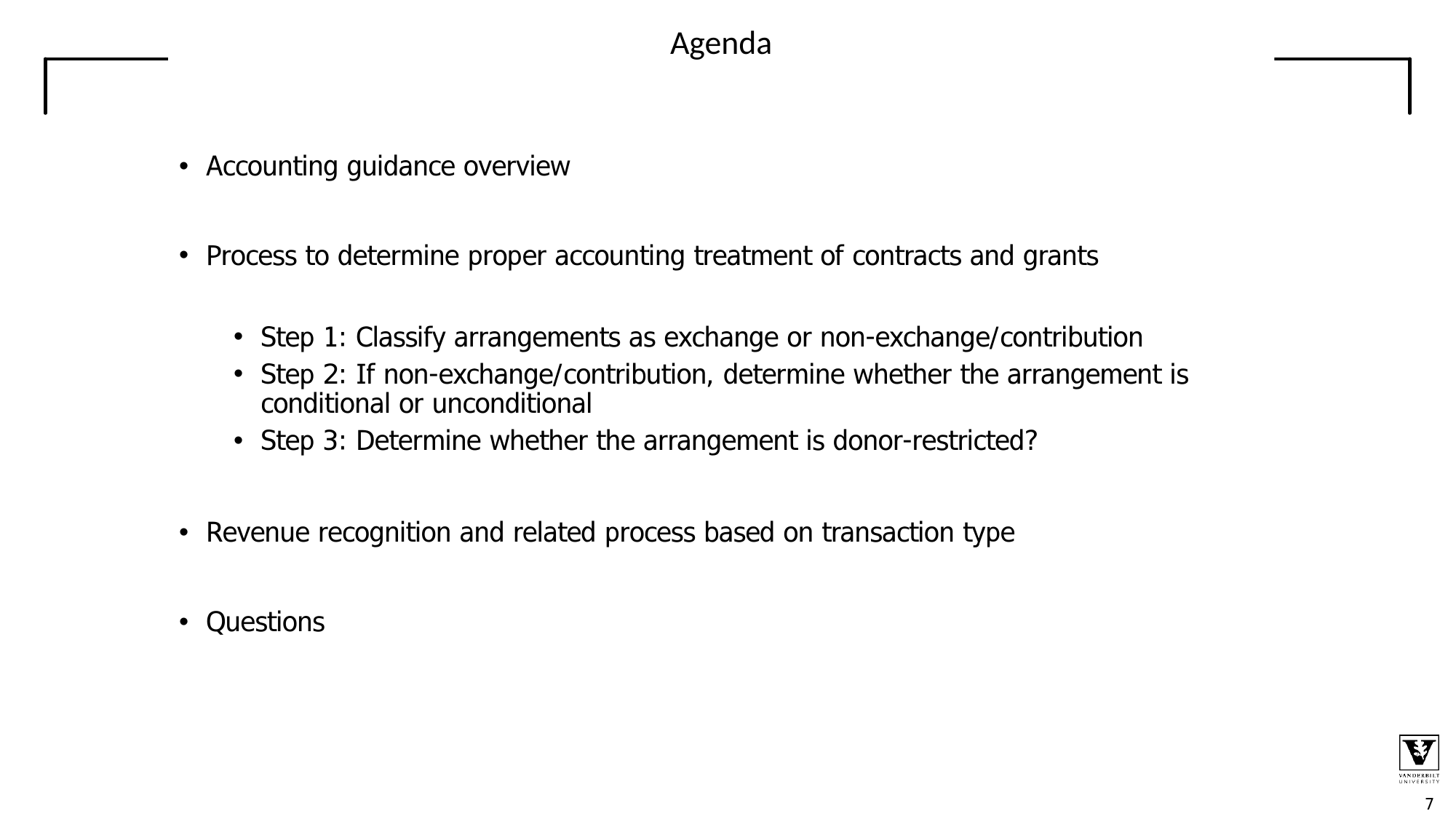

# Agenda
Accounting guidance overview

Process to determine proper accounting treatment of contracts and grants

Step 1: Classify arrangements as exchange or non-exchange/contribution
Step 2: If non-exchange/contribution, determine whether the arrangement is conditional or unconditional
Step 3: Determine whether the arrangement is donor-restricted?

Revenue recognition and related process based on transaction type

Questions